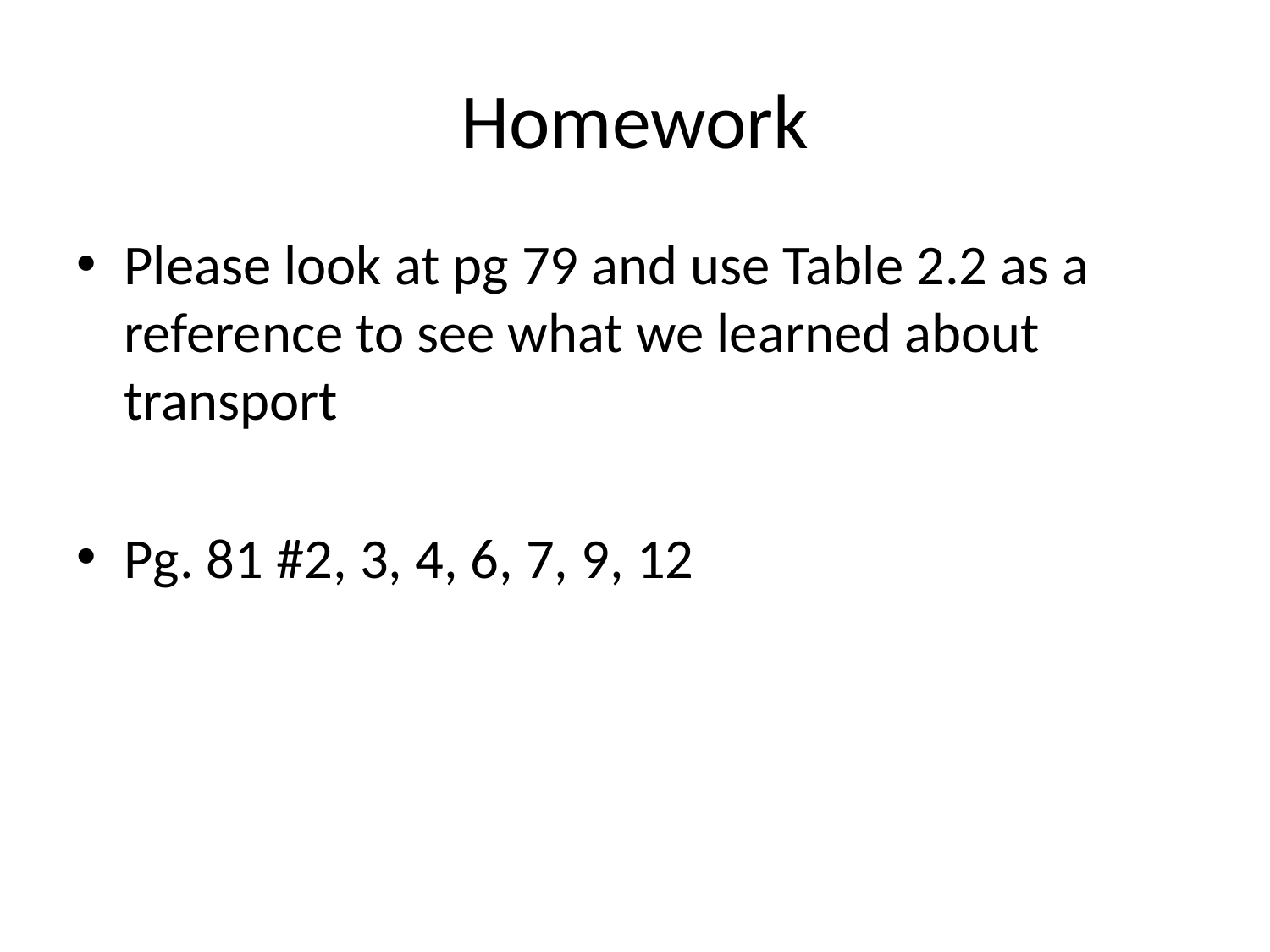

# Homework
Please look at pg 79 and use Table 2.2 as a reference to see what we learned about transport

Pg. 81 #2, 3, 4, 6, 7, 9, 12